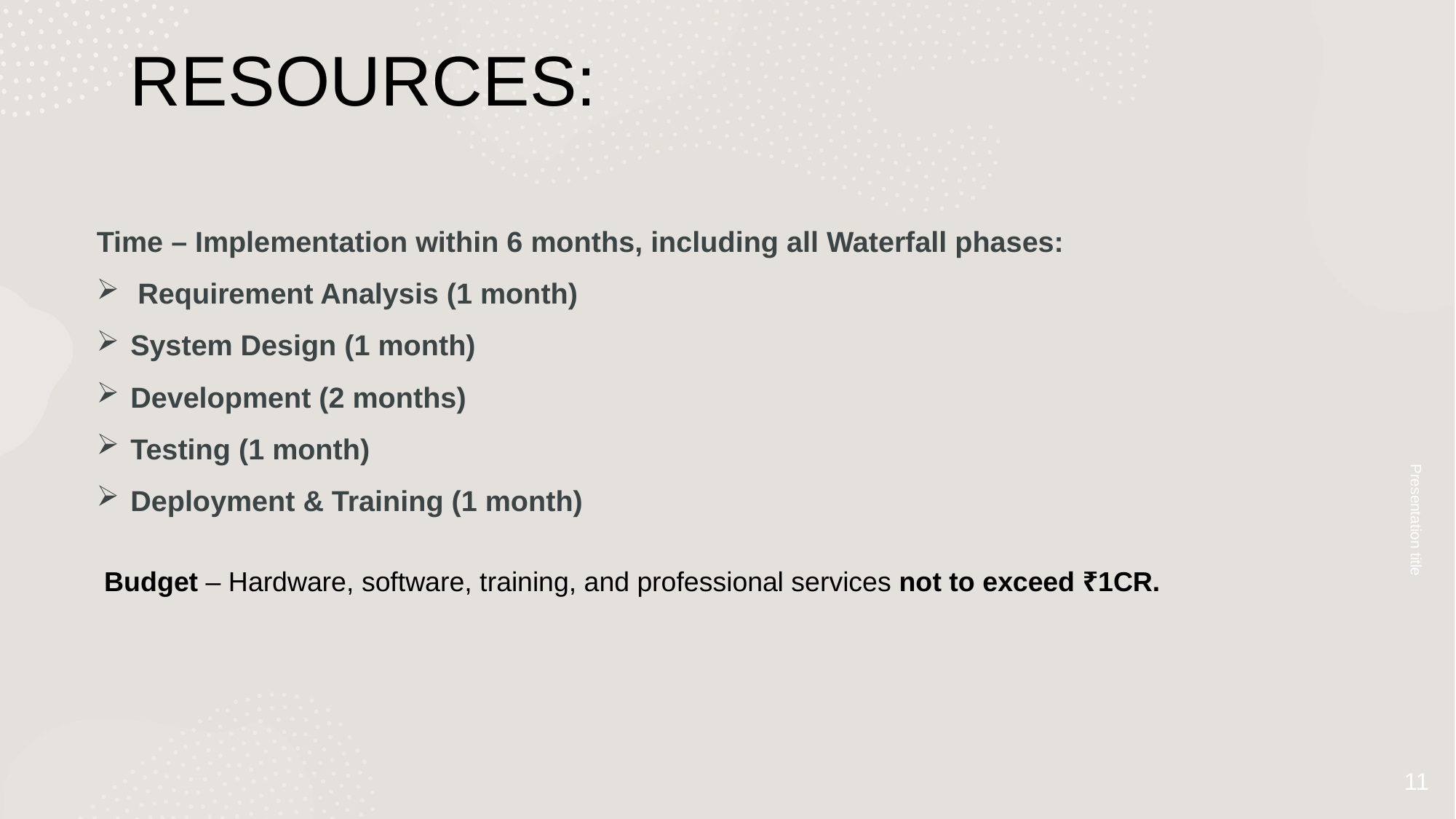

# Resources:
Time – Implementation within 6 months, including all Waterfall phases:
Requirement Analysis (1 month)
System Design (1 month)
Development (2 months)
Testing (1 month)
Deployment & Training (1 month)
Presentation title
Budget – Hardware, software, training, and professional services not to exceed ₹1CR.
11